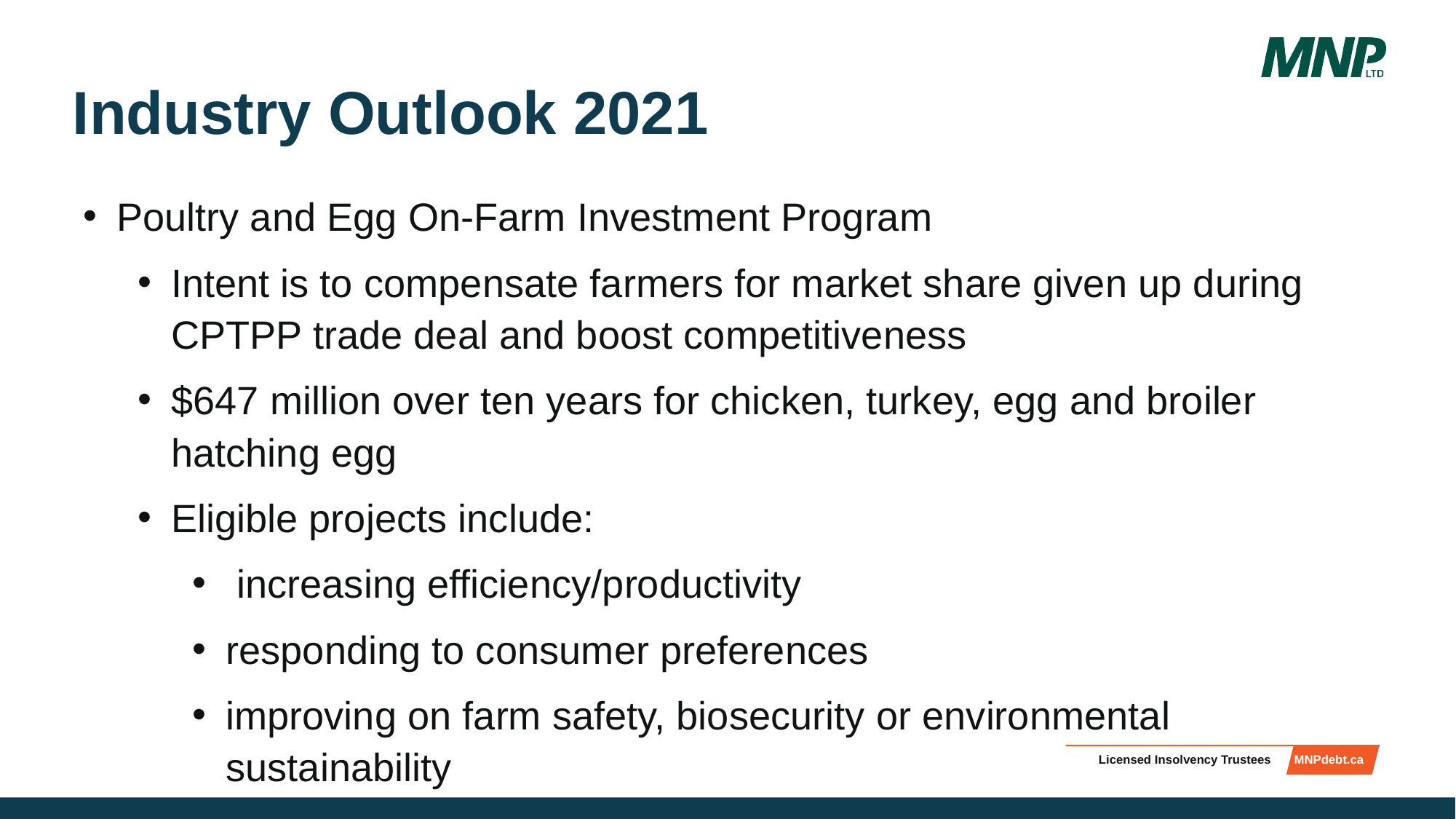

# Industry Outlook 2021
Poultry and Egg On-Farm Investment Program
Intent is to compensate farmers for market share given up during CPTPP trade deal and boost competitiveness
$647 million over ten years for chicken, turkey, egg and broiler hatching egg
Eligible projects include:
 increasing efficiency/productivity
responding to consumer preferences
improving on farm safety, biosecurity or environmental sustainability